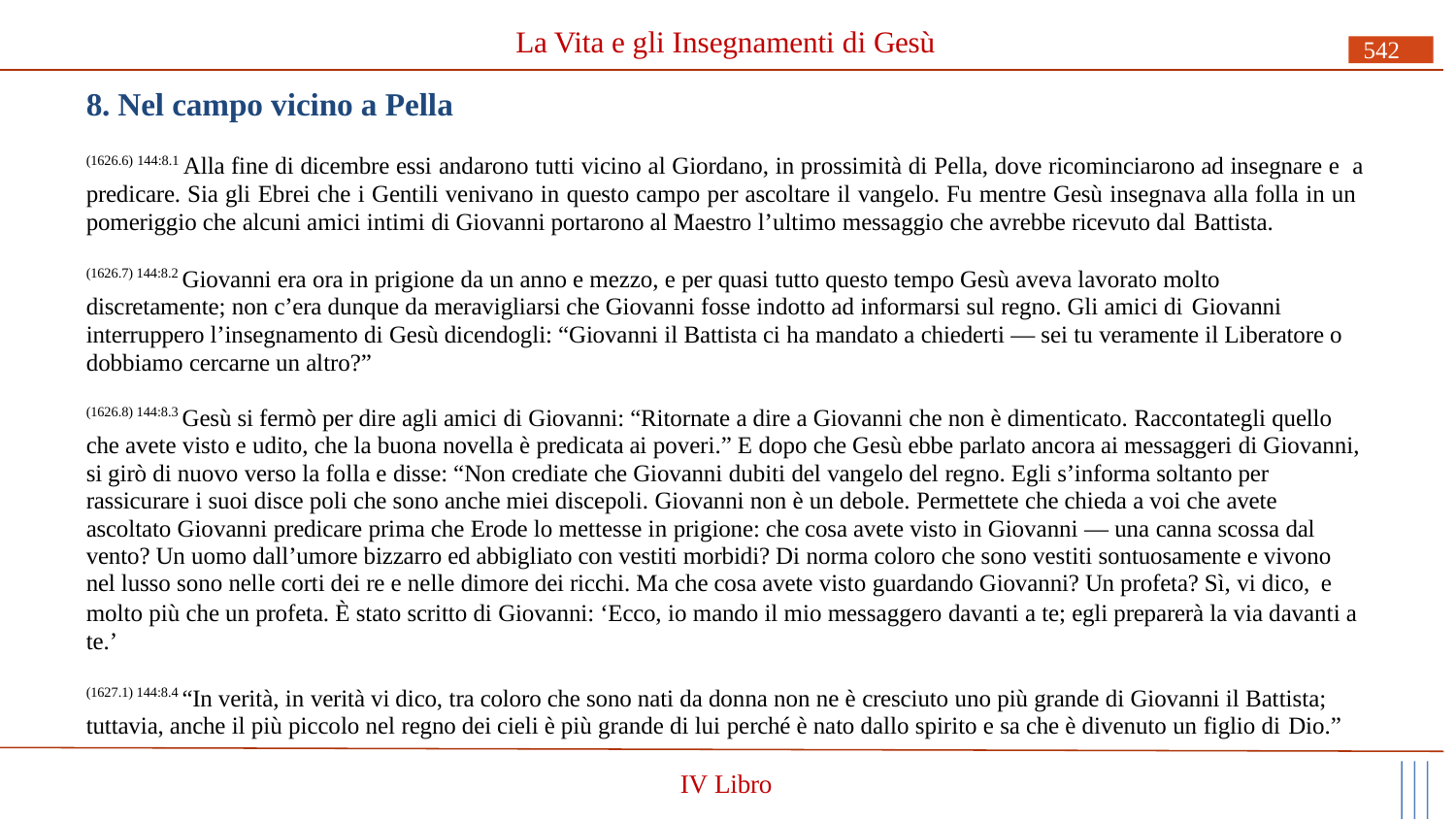

# La Vita e gli Insegnamenti di Gesù
542

8. Nel campo vicino a Pella
(1626.6) 144:8.1 Alla fine di dicembre essi andarono tutti vicino al Giordano, in prossimità di Pella, dove ricominciarono ad insegnare e  a predicare. Sia gli Ebrei che i Gentili venivano in questo campo per ascoltare il vangelo. Fu mentre Gesù insegnava alla folla in un  pomeriggio che alcuni amici intimi di Giovanni portarono al Maestro l’ultimo messaggio che avrebbe ricevuto dal Battista.

(1626.7) 144:8.2 Giovanni era ora in prigione da un anno e mezzo, e per quasi tutto questo tempo Gesù aveva lavorato molto  discretamente; non c’era dunque da meravigliarsi che Giovanni fosse indotto ad informarsi sul regno. Gli amici di Giovanni
interruppero l’insegnamento di Gesù dicendogli: “Giovanni il Battista ci ha mandato a chiederti — sei tu veramente il Liberatore o  dobbiamo cercarne un altro?”

(1626.8) 144:8.3 Gesù si fermò per dire agli amici di Giovanni: “Ritornate a dire a Giovanni che non è dimenticato. Raccontategli quello  che avete visto e udito, che la buona novella è predicata ai poveri.” E dopo che Gesù ebbe parlato ancora ai messaggeri di Giovanni,  si girò di nuovo verso la folla e disse: “Non crediate che Giovanni dubiti del vangelo del regno. Egli s’informa soltanto per  rassicurare i suoi disce poli che sono anche miei discepoli. Giovanni non è un debole. Permettete che chieda a voi che avete  ascoltato Giovanni predicare prima che Erode lo mettesse in prigione: che cosa avete visto in Giovanni — una canna scossa dal  vento? Un uomo dall’umore bizzarro ed abbigliato con vestiti morbidi? Di norma coloro che sono vestiti sontuosamente e vivono  nel lusso sono nelle corti dei re e nelle dimore dei ricchi. Ma che cosa avete visto guardando Giovanni? Un profeta? Sì, vi dico, e
molto più che un profeta. È stato scritto di Giovanni: ‘Ecco, io mando il mio messaggero davanti a te; egli preparerà la via davanti a  te.’

(1627.1) 144:8.4 “In verità, in verità vi dico, tra coloro che sono nati da donna non ne è cresciuto uno più grande di Giovanni il Battista;  tuttavia, anche il più piccolo nel regno dei cieli è più grande di lui perché è nato dallo spirito e sa che è divenuto un figlio di Dio.”

IV Libro